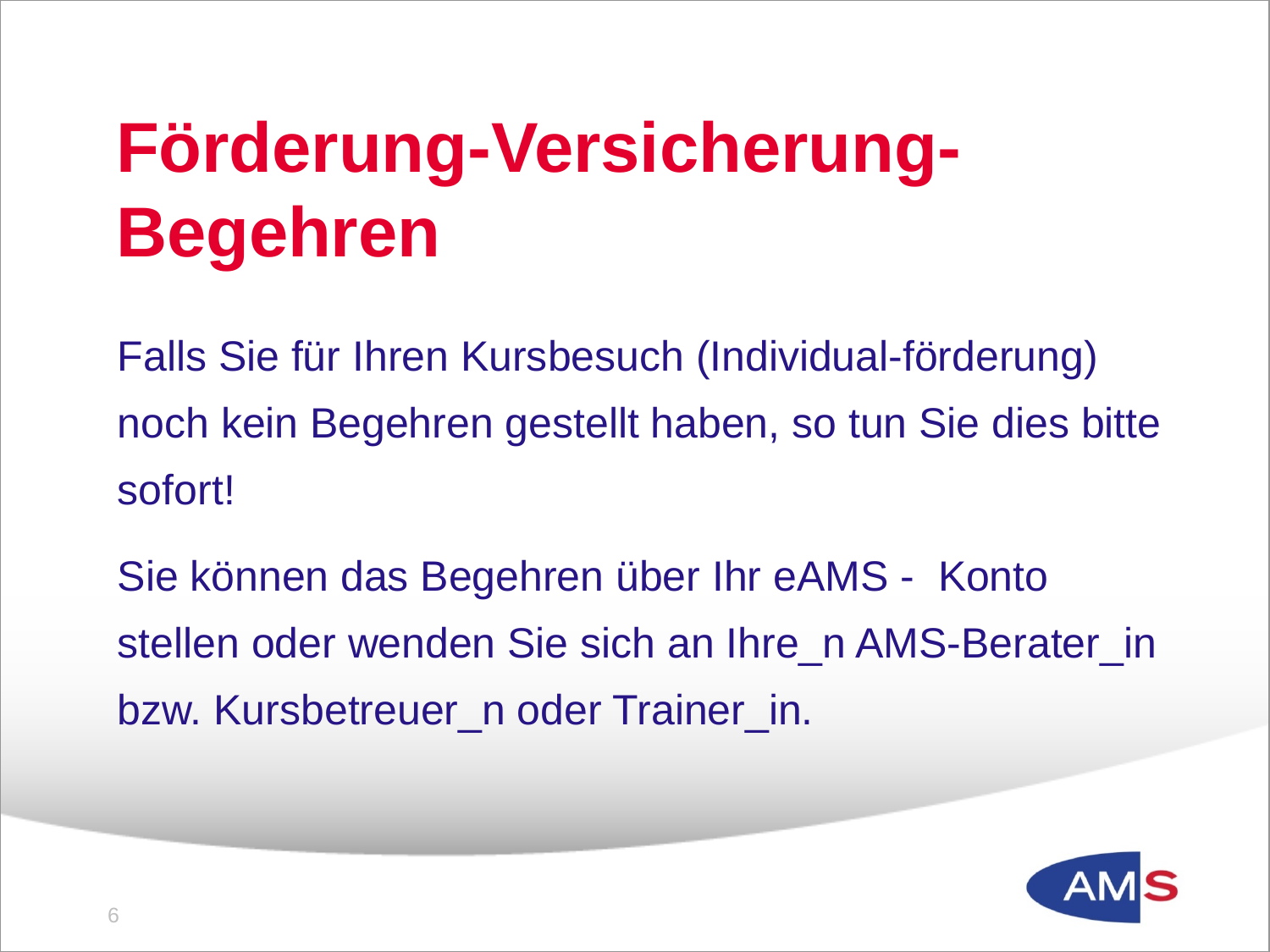

# Förderung-Versicherung-Begehren
Falls Sie für Ihren Kursbesuch (Individual-förderung) noch kein Begehren gestellt haben, so tun Sie dies bitte sofort!
Sie können das Begehren über Ihr eAMS -  Konto stellen oder wenden Sie sich an Ihre_n AMS-Berater_in bzw. Kursbetreuer_n oder Trainer_in.
6